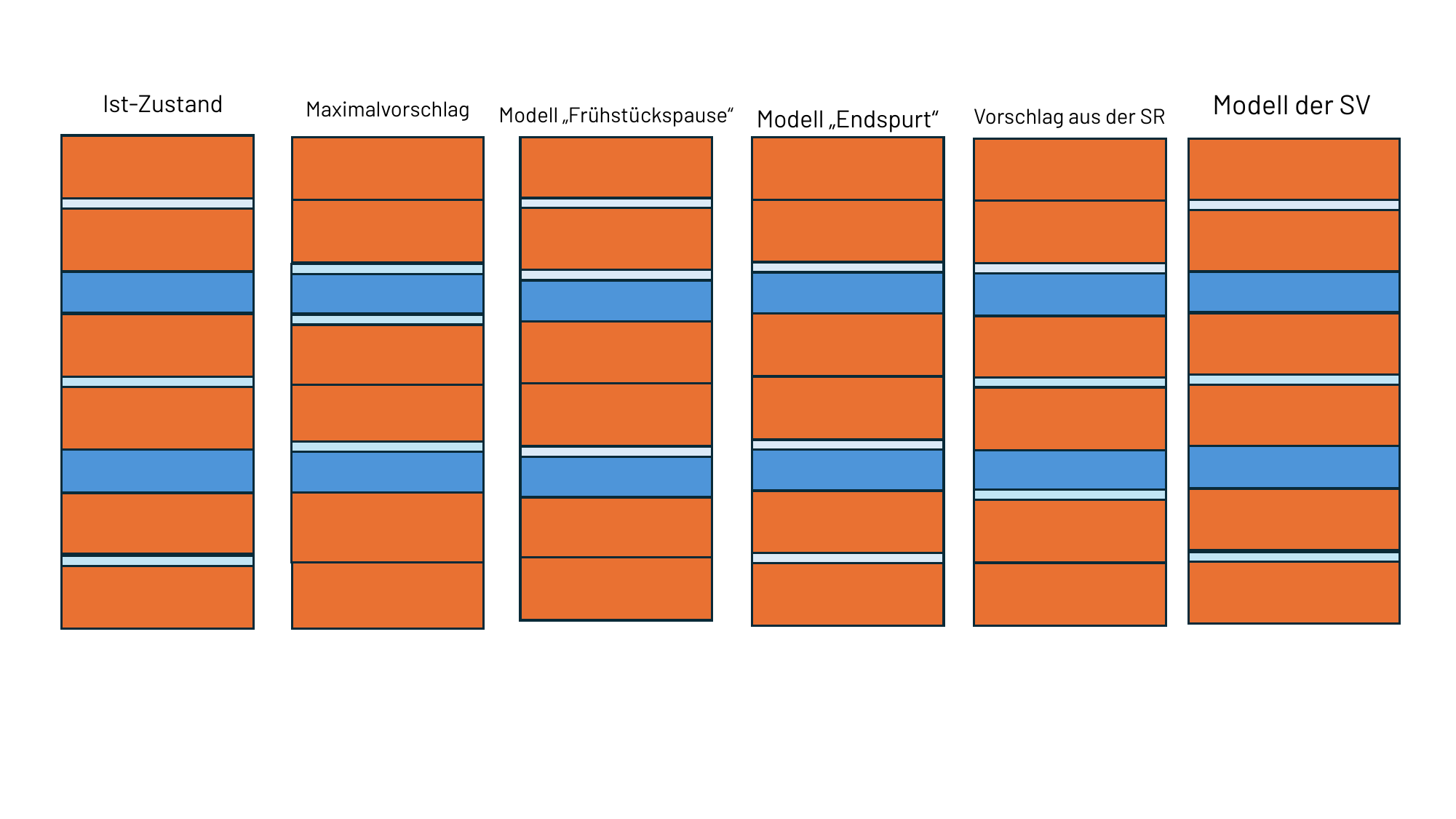

Modell der SV
Ist-Zustand
Maximalvorschlag
Modell „Frühstückspause“
Vorschlag aus der SR
Modell „Endspurt“